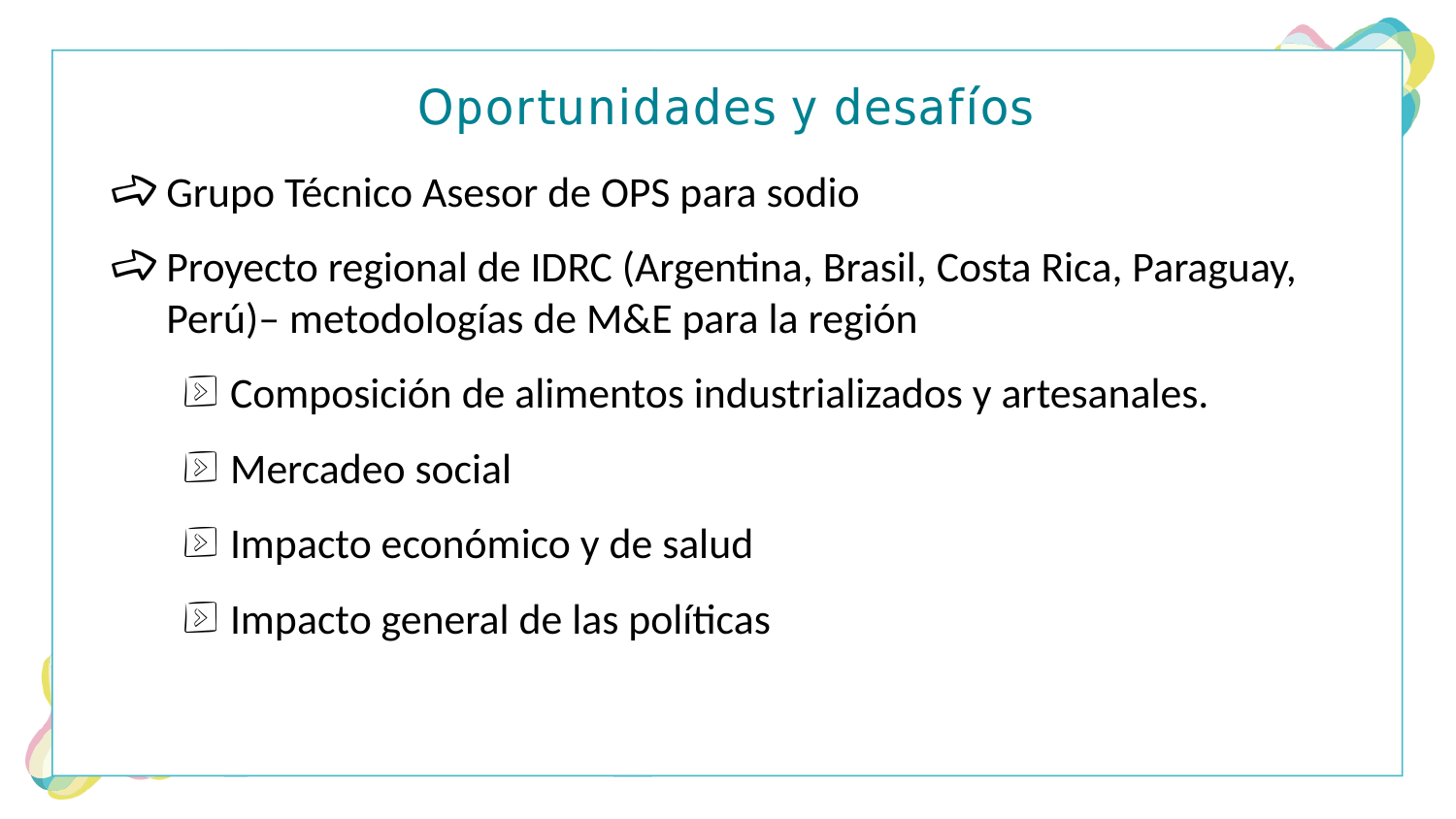

# Oportunidades y desafíos
Grupo Técnico Asesor de OPS para sodio
Proyecto regional de IDRC (Argentina, Brasil, Costa Rica, Paraguay, Perú)– metodologías de M&E para la región
Composición de alimentos industrializados y artesanales.
Mercadeo social
Impacto económico y de salud
Impacto general de las políticas